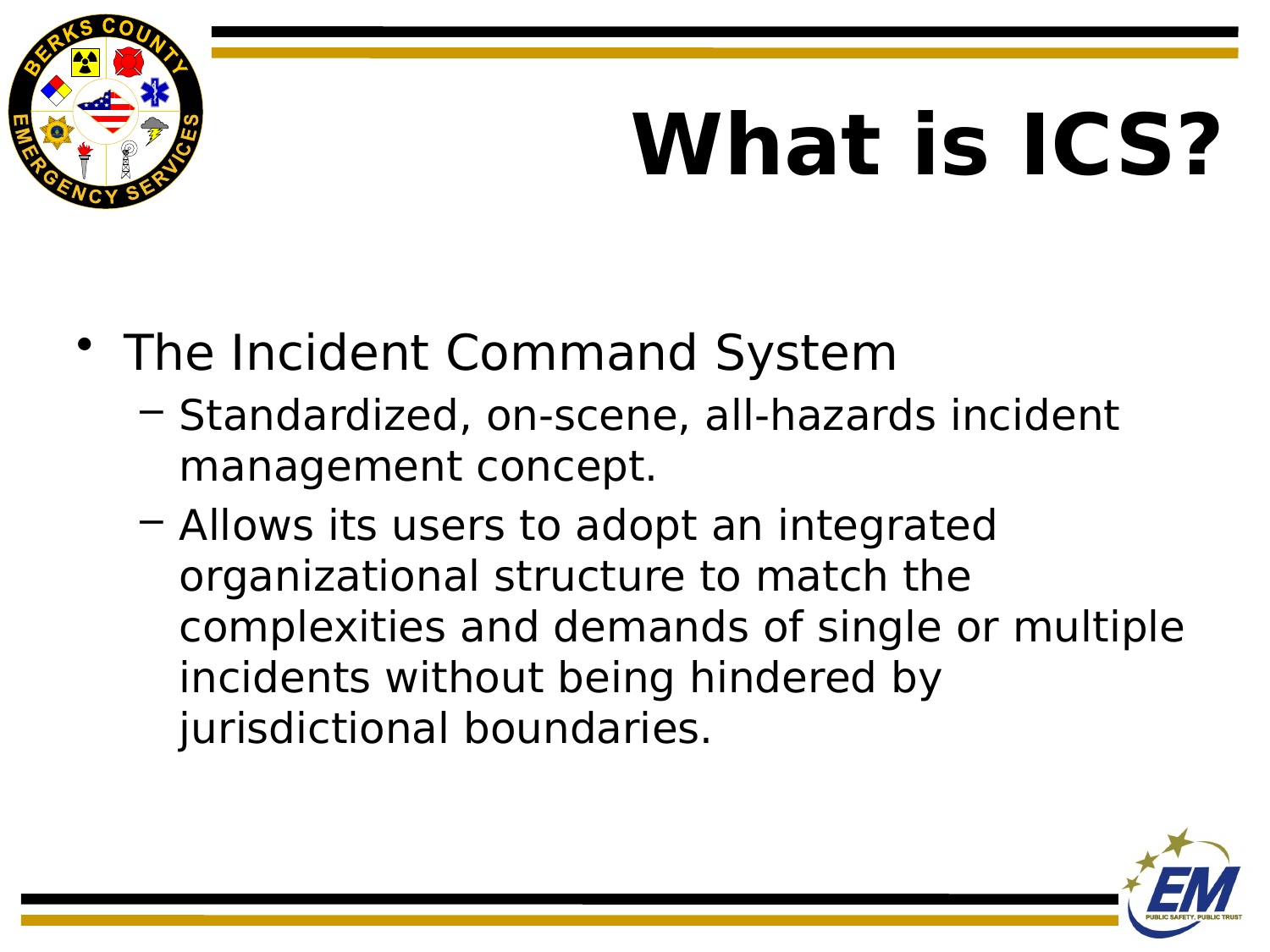

# What is ICS?
The Incident Command System
Standardized, on-scene, all-hazards incident management concept.
Allows its users to adopt an integrated organizational structure to match the complexities and demands of single or multiple incidents without being hindered by jurisdictional boundaries.